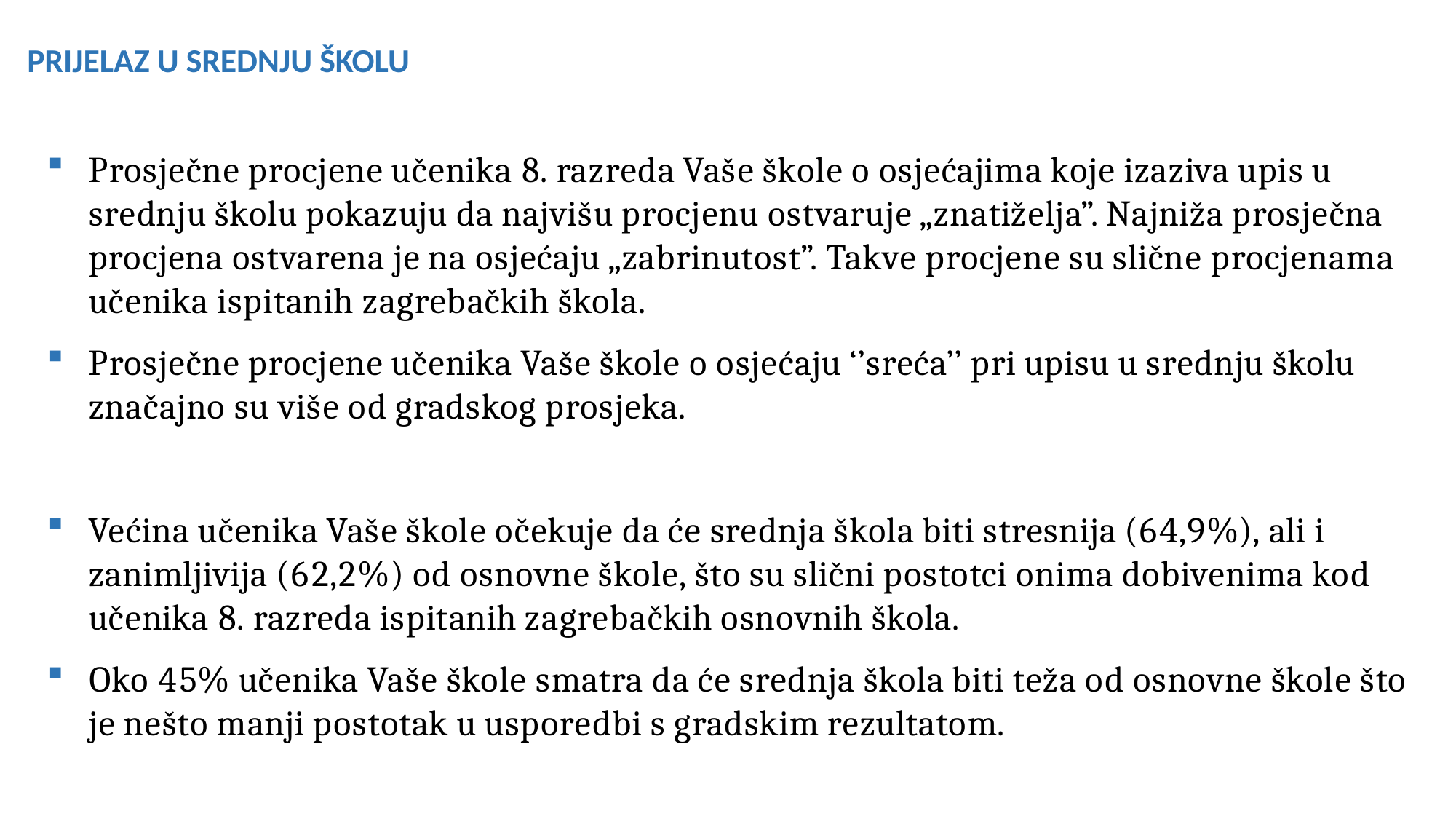

PRIJELAZ U SREDNJU ŠKOLU
Prosječne procjene učenika 8. razreda Vaše škole o osjećajima koje izaziva upis u srednju školu pokazuju da najvišu procjenu ostvaruje „znatiželja”. Najniža prosječna procjena ostvarena je na osjećaju „zabrinutost”. Takve procjene su slične procjenama učenika ispitanih zagrebačkih škola.
Prosječne procjene učenika Vaše škole o osjećaju ‘’sreća’’ pri upisu u srednju školu značajno su više od gradskog prosjeka.

Većina učenika Vaše škole očekuje da će srednja škola biti stresnija (64,9%), ali i zanimljivija (62,2%) od osnovne škole, što su slični postotci onima dobivenima kod učenika 8. razreda ispitanih zagrebačkih osnovnih škola.
Oko 45% učenika Vaše škole smatra da će srednja škola biti teža od osnovne škole što je nešto manji postotak u usporedbi s gradskim rezultatom.